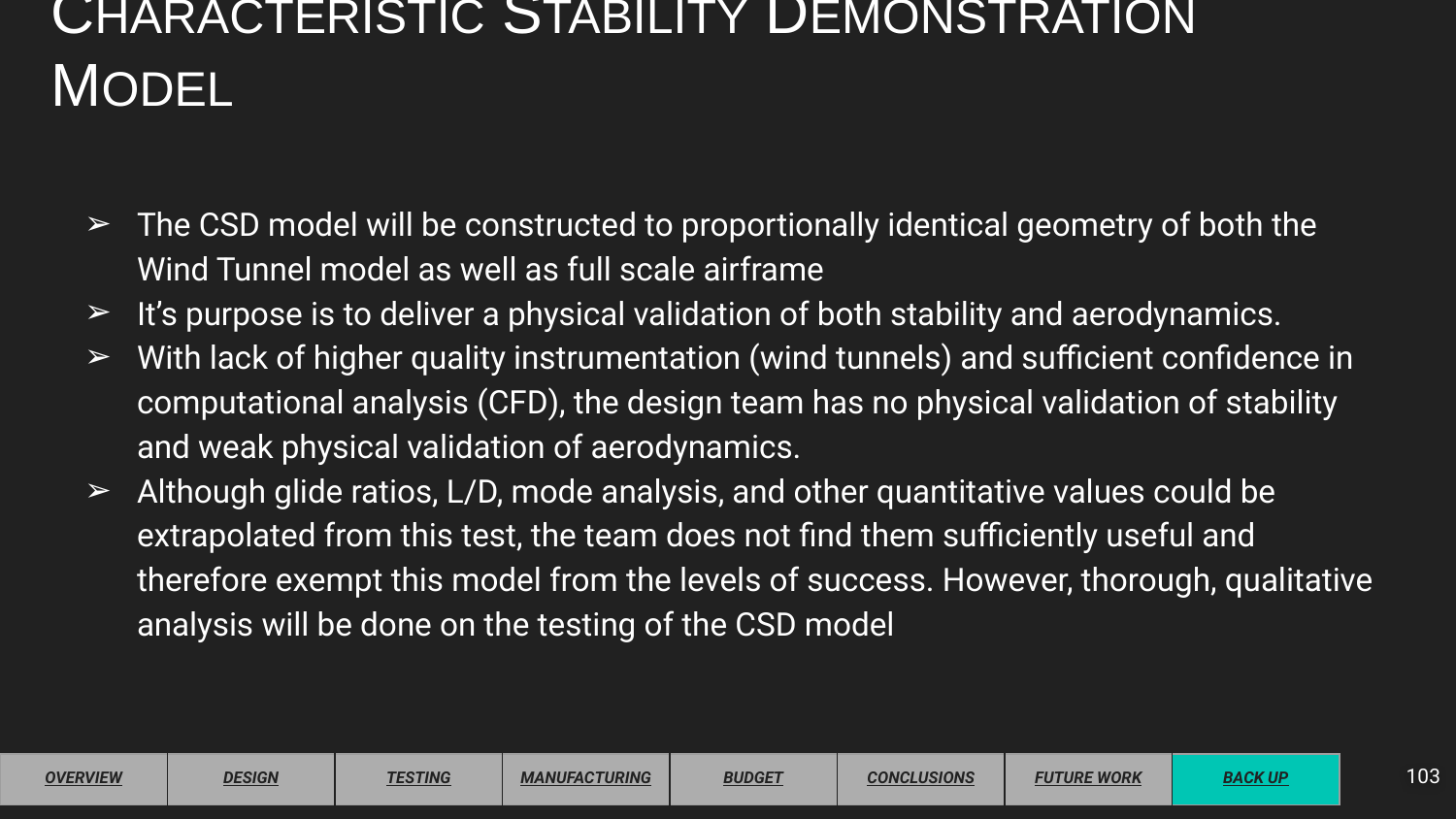

# CHARACTERISTIC STABILITY DEMONSTRATION MODEL
The CSD model will be constructed to proportionally identical geometry of both the Wind Tunnel model as well as full scale airframe
It’s purpose is to deliver a physical validation of both stability and aerodynamics.
With lack of higher quality instrumentation (wind tunnels) and sufficient confidence in computational analysis (CFD), the design team has no physical validation of stability and weak physical validation of aerodynamics.
Although glide ratios, L/D, mode analysis, and other quantitative values could be extrapolated from this test, the team does not find them sufficiently useful and therefore exempt this model from the levels of success. However, thorough, qualitative analysis will be done on the testing of the CSD model
103
| OVERVIEW | DESIGN | TESTING | MANUFACTURING | BUDGET | CONCLUSIONS | FUTURE WORK | BACK UP |
| --- | --- | --- | --- | --- | --- | --- | --- |